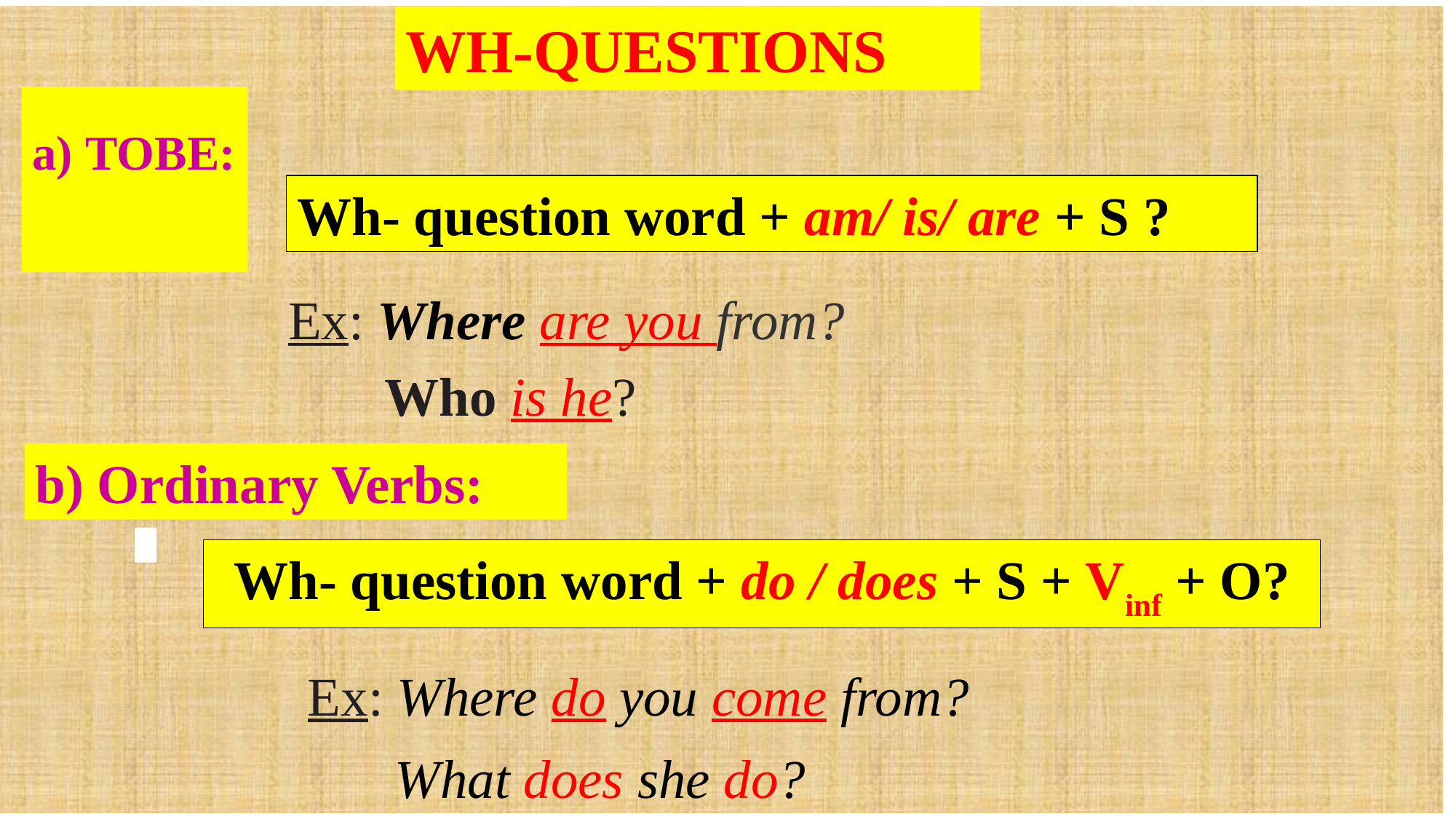

WH-QUESTIONS
 TOBE:
Wh- question word + am/ is/ are + S ?
Ex: Where are you from?
Who is he?
b) Ordinary Verbs:

Wh- question word + do / does + S + Vinf + O?
Ex: Where do you come from?
What does she do?